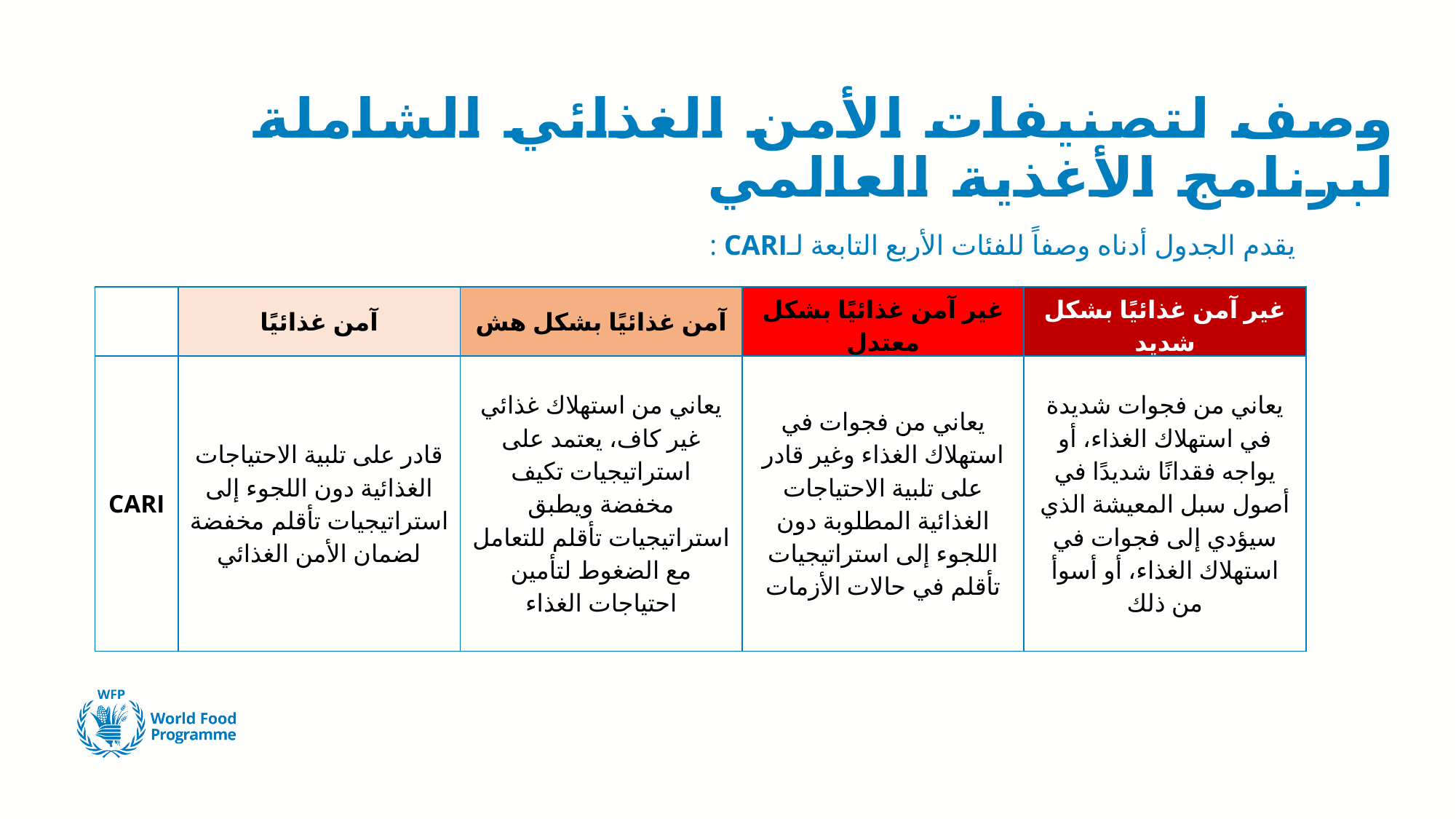

# وصف لتصنيفات الأمن الغذائي الشاملة لبرنامج الأغذية العالمي
يقدم الجدول أدناه وصفاً للفئات الأربع التابعة لـCARI :
|  | آمن غذائيًا | آمن غذائيًا بشكل هش | غير آمن غذائيًا بشكل معتدل | غير آمن غذائيًا بشكل شديد |
| --- | --- | --- | --- | --- |
| CARI | قادر على تلبية الاحتياجات الغذائية دون اللجوء إلى استراتيجيات تأقلم مخفضة لضمان الأمن الغذائي | يعاني من استهلاك غذائي غير كاف، يعتمد على استراتيجيات تكيف مخفضة ويطبق استراتيجيات تأقلم للتعامل مع الضغوط لتأمين احتياجات الغذاء | يعاني من فجوات في استهلاك الغذاء وغير قادر على تلبية الاحتياجات الغذائية المطلوبة دون اللجوء إلى استراتيجيات تأقلم في حالات الأزمات | يعاني من فجوات شديدة في استهلاك الغذاء، أو يواجه فقدانًا شديدًا في أصول سبل المعيشة الذي سيؤدي إلى فجوات في استهلاك الغذاء، أو أسوأ من ذلك |